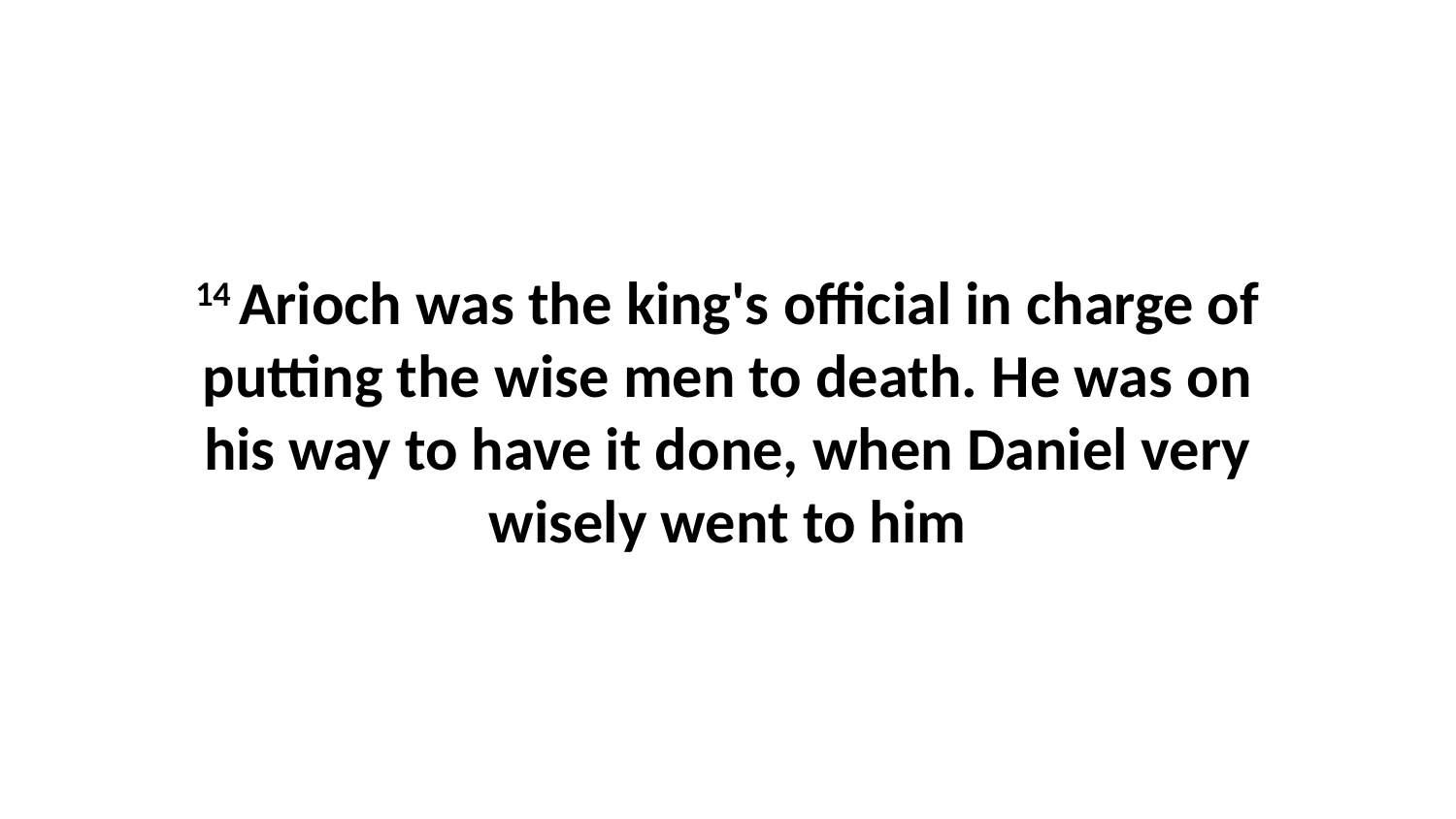

14 Arioch was the king's official in charge of putting the wise men to death. He was on his way to have it done, when Daniel very wisely went to him